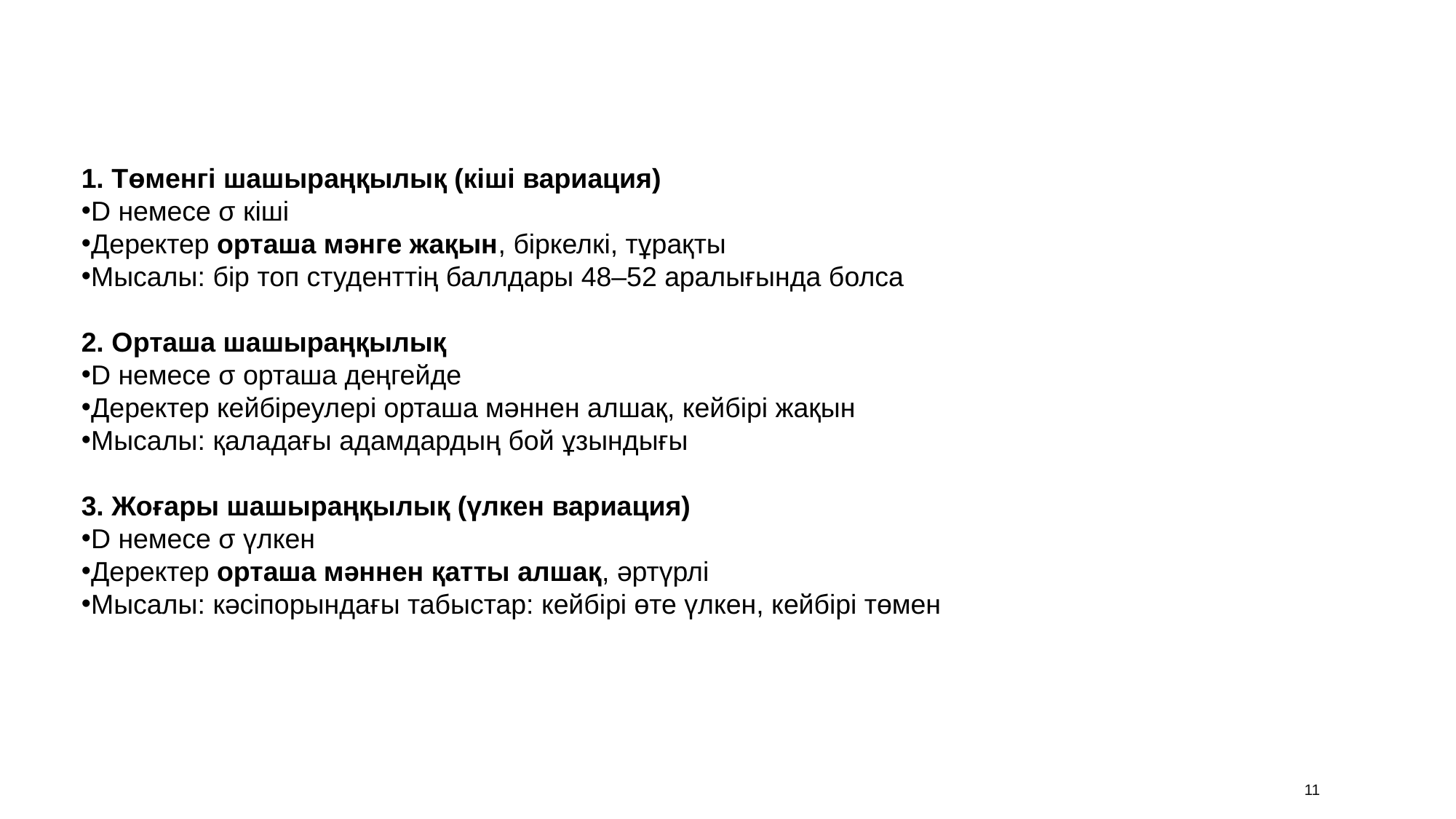

1. Төменгі шашыраңқылық (кіші вариация)
D немесе σ кіші
Деректер орташа мәнге жақын, біркелкі, тұрақты
Мысалы: бір топ студенттің баллдары 48–52 аралығында болса

2. Орташа шашыраңқылық
D немесе σ орташа деңгейде
Деректер кейбіреулері орташа мәннен алшақ, кейбірі жақын
Мысалы: қаладағы адамдардың бой ұзындығы

3. Жоғары шашыраңқылық (үлкен вариация)
D немесе σ үлкен
Деректер орташа мәннен қатты алшақ, әртүрлі
Мысалы: кәсіпорындағы табыстар: кейбірі өте үлкен, кейбірі төмен
11